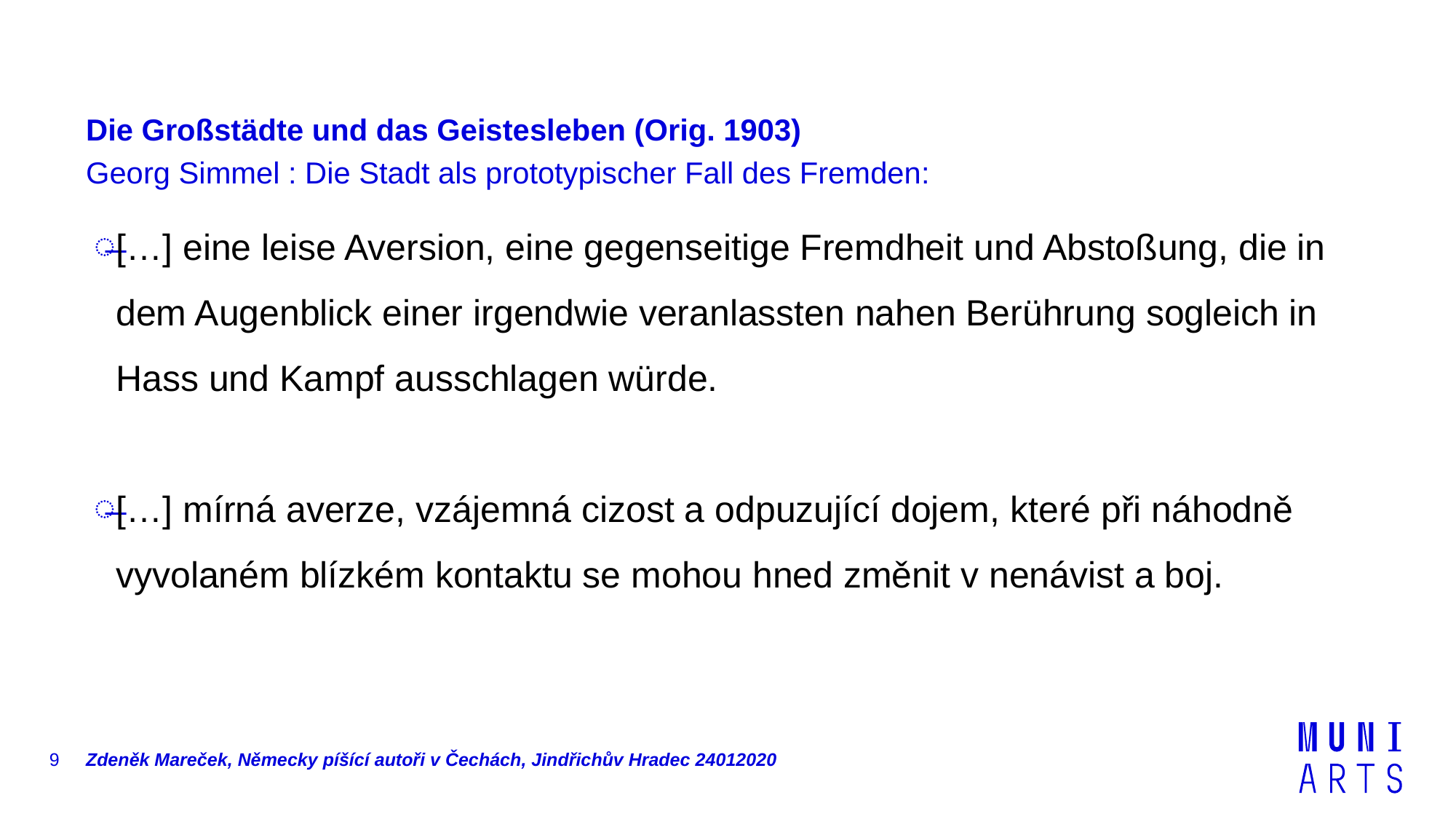

# Die Großstädte und das Geistesleben (Orig. 1903)
Georg Simmel : Die Stadt als prototypischer Fall des Fremden:

[…] eine leise Aversion, eine gegenseitige Fremdheit und Abstoßung, die in dem Augenblick einer irgendwie veranlassten nahen Berührung sogleich in Hass und Kampf ausschlagen würde.

[…] mírná averze, vzájemná cizost a odpuzující dojem, které při náhodně  vyvolaném blízkém kontaktu se mohou hned změnit v nenávist a boj.
9
Zdeněk Mareček, Německy píšící autoři v Čechách, Jindřichův Hradec 24012020